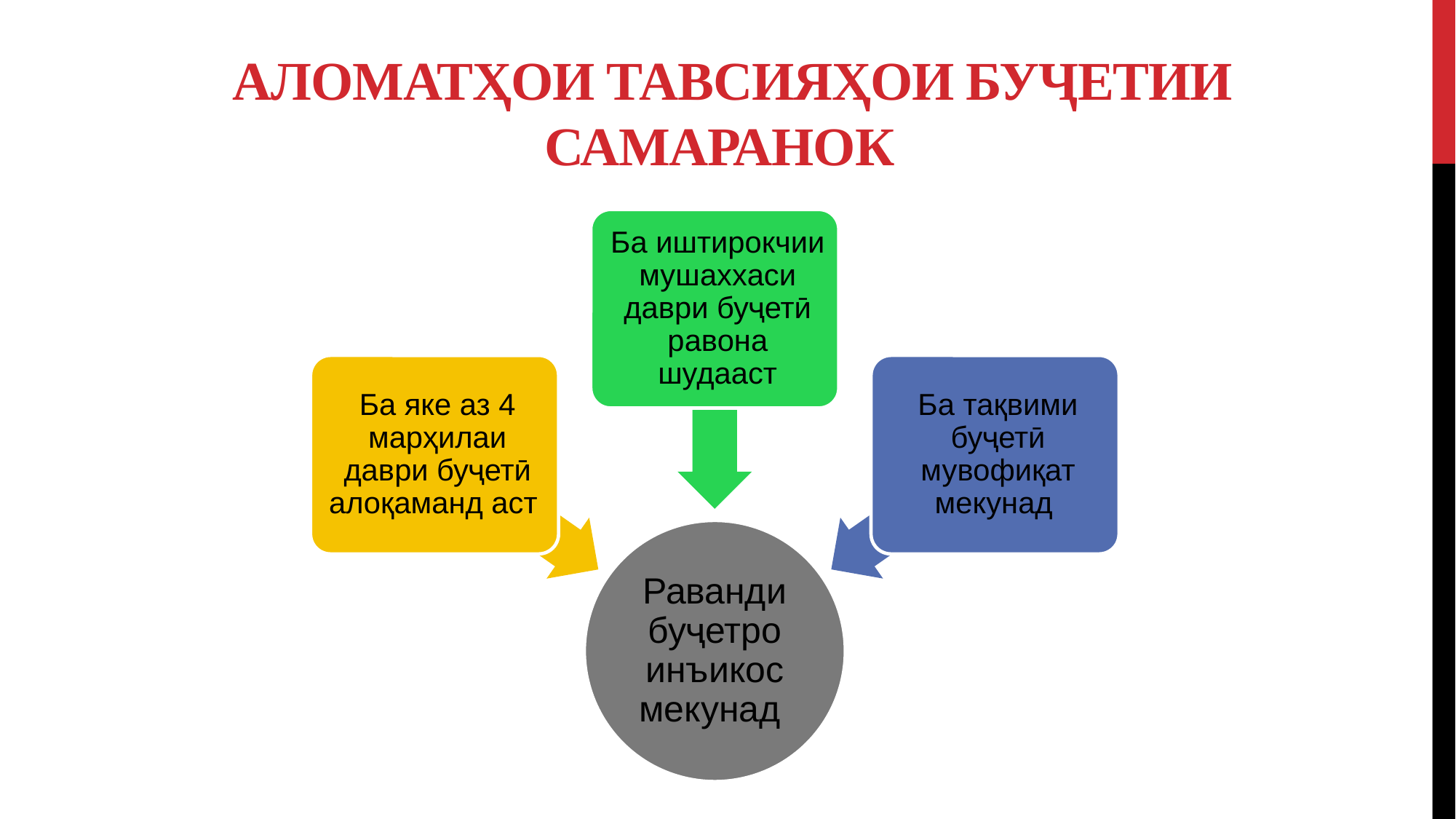

# Аломатҳои тавсияҳои буҷетии самаранок
Раванди буҷетро инъикос мекунад
Ба яке аз 4 марҳилаи даври буҷетӣ алоқаманд аст
Ба иштирокчии мушаххаси даври буҷетӣ равона шудааст
Ба тақвими буҷетӣ мувофиқат мекунад